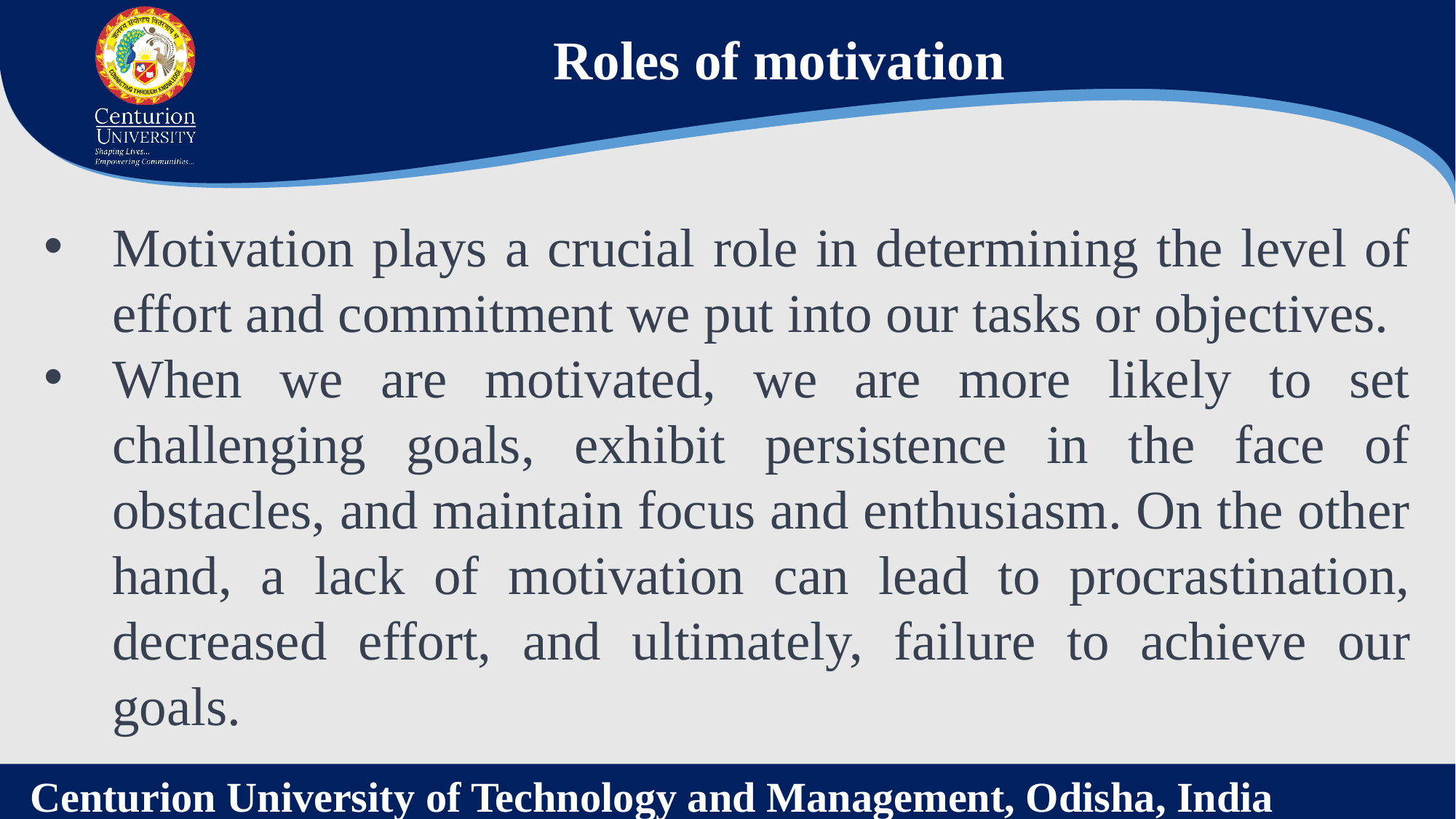

Roles of motivation
Motivation plays a crucial role in determining the level of effort and commitment we put into our tasks or objectives.
When we are motivated, we are more likely to set challenging goals, exhibit persistence in the face of obstacles, and maintain focus and enthusiasm. On the other hand, a lack of motivation can lead to procrastination, decreased effort, and ultimately, failure to achieve our goals.